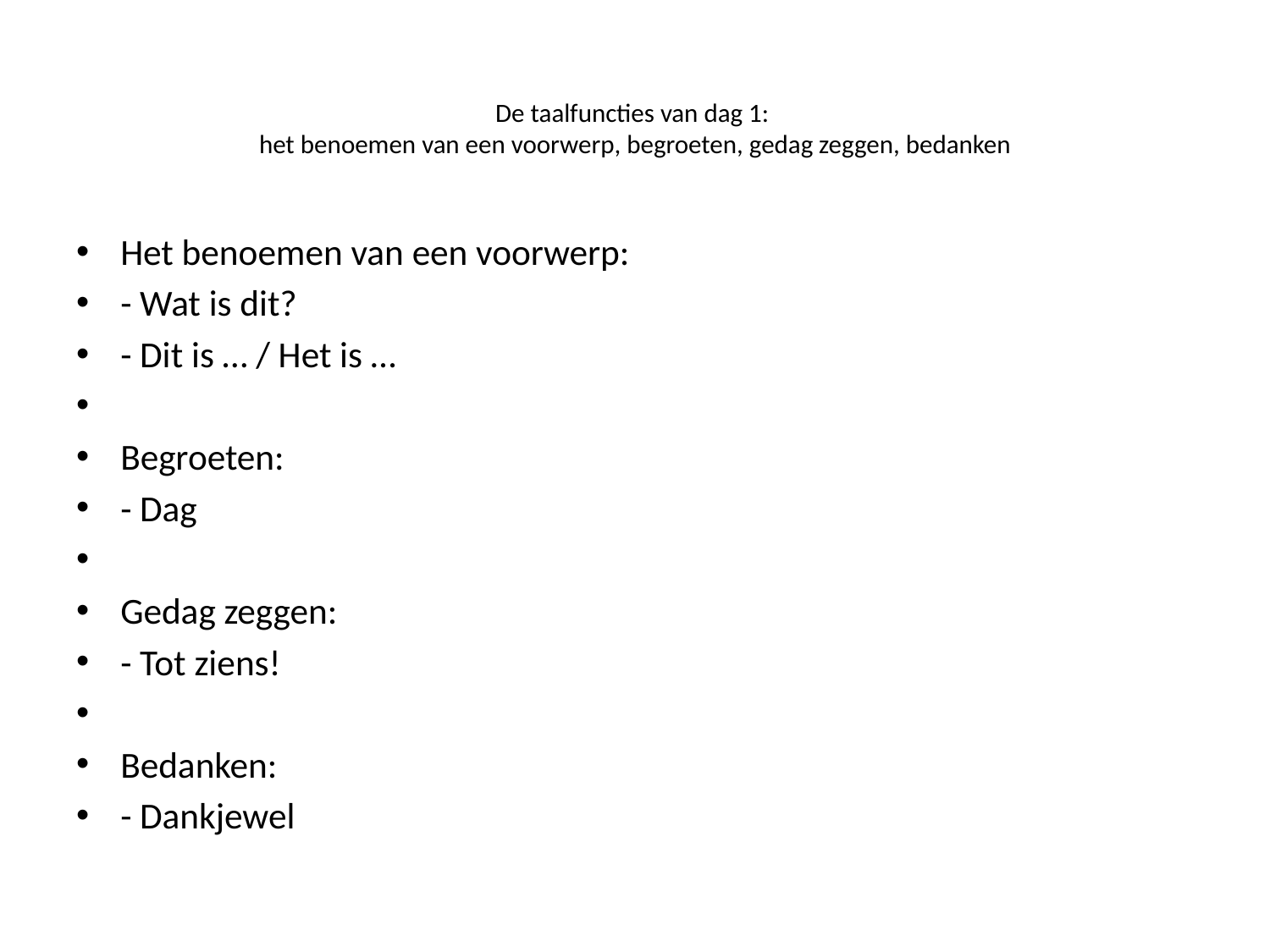

# De taalfuncties van dag 1: het benoemen van een voorwerp, begroeten, gedag zeggen, bedanken
Het benoemen van een voorwerp:
- Wat is dit?
- Dit is … / Het is …

Begroeten:
- Dag

Gedag zeggen:
- Tot ziens!

Bedanken:
- Dankjewel